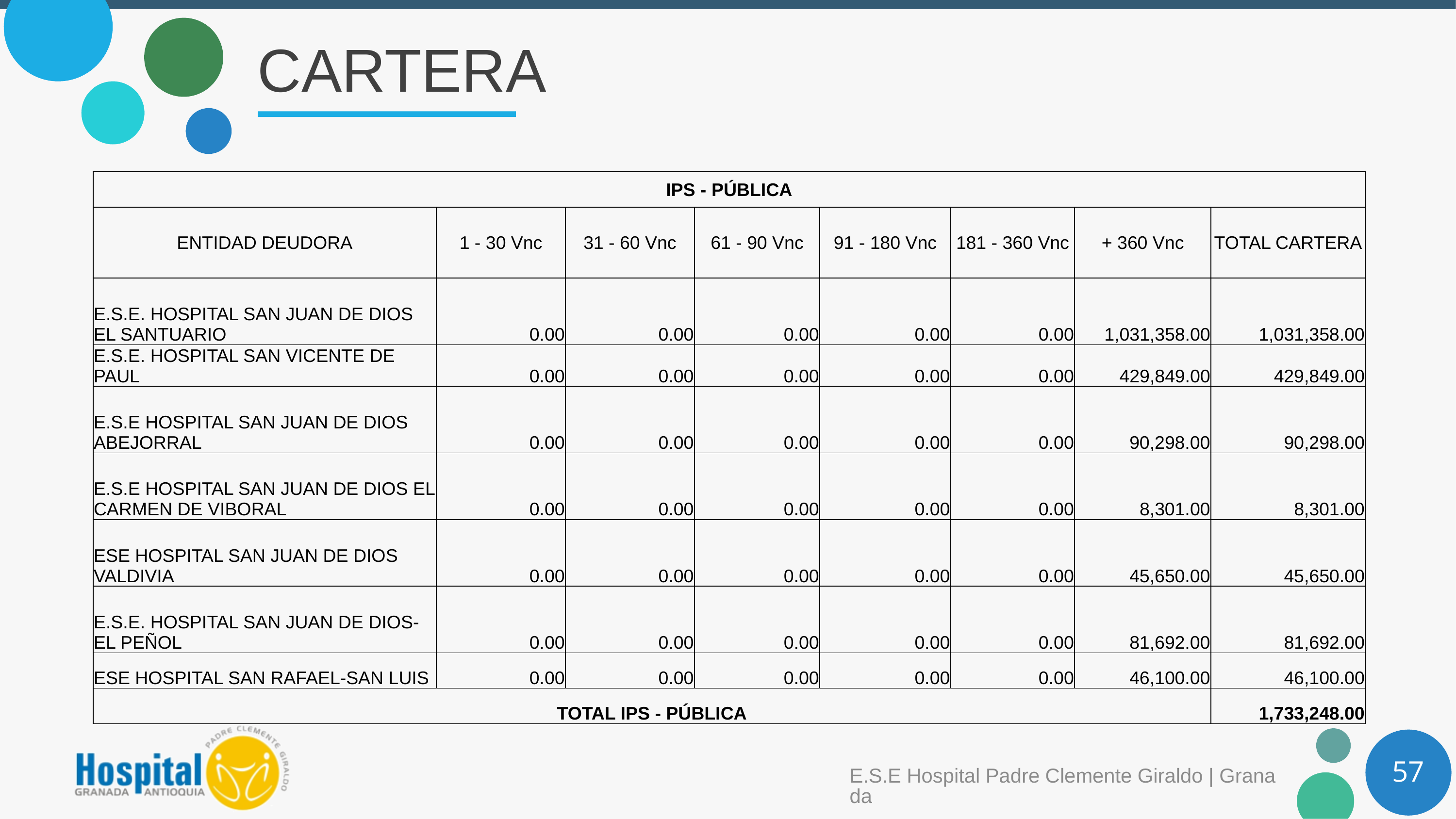

# CARTERA
| IPS - PÚBLICA |  |  |  |  |  |  |  |
| --- | --- | --- | --- | --- | --- | --- | --- |
| ENTIDAD DEUDORA | 1 - 30 Vnc | 31 - 60 Vnc | 61 - 90 Vnc | 91 - 180 Vnc | 181 - 360 Vnc | + 360 Vnc | TOTAL CARTERA |
| E.S.E. HOSPITAL SAN JUAN DE DIOS EL SANTUARIO | 0.00 | 0.00 | 0.00 | 0.00 | 0.00 | 1,031,358.00 | 1,031,358.00 |
| E.S.E. HOSPITAL SAN VICENTE DE PAUL | 0.00 | 0.00 | 0.00 | 0.00 | 0.00 | 429,849.00 | 429,849.00 |
| E.S.E HOSPITAL SAN JUAN DE DIOS ABEJORRAL | 0.00 | 0.00 | 0.00 | 0.00 | 0.00 | 90,298.00 | 90,298.00 |
| E.S.E HOSPITAL SAN JUAN DE DIOS EL CARMEN DE VIBORAL | 0.00 | 0.00 | 0.00 | 0.00 | 0.00 | 8,301.00 | 8,301.00 |
| ESE HOSPITAL SAN JUAN DE DIOS VALDIVIA | 0.00 | 0.00 | 0.00 | 0.00 | 0.00 | 45,650.00 | 45,650.00 |
| E.S.E. HOSPITAL SAN JUAN DE DIOS- EL PEÑOL | 0.00 | 0.00 | 0.00 | 0.00 | 0.00 | 81,692.00 | 81,692.00 |
| ESE HOSPITAL SAN RAFAEL-SAN LUIS | 0.00 | 0.00 | 0.00 | 0.00 | 0.00 | 46,100.00 | 46,100.00 |
| TOTAL IPS - PÚBLICA |  |  |  |  |  |  | 1,733,248.00 |
57
E.S.E Hospital Padre Clemente Giraldo | Granada